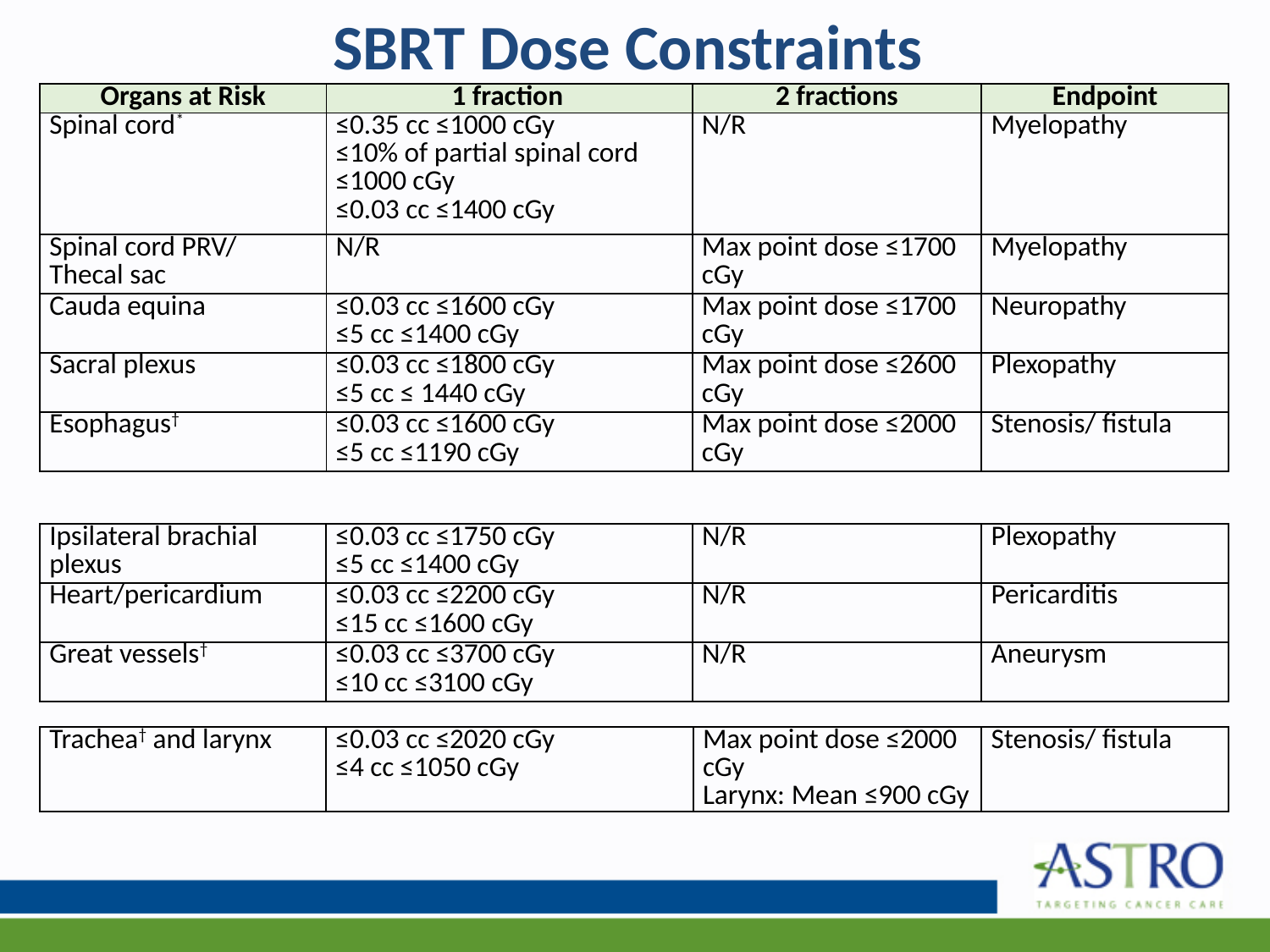

# SBRT Dose Constraints
| Organs at Risk | 1 fraction | 2 fractions | Endpoint |
| --- | --- | --- | --- |
| Spinal cord\* | ≤0.35 cc ≤1000 cGy ≤10% of partial spinal cord ≤1000 cGy ≤0.03 cc ≤1400 cGy | N/R | Myelopathy |
| Spinal cord PRV/ Thecal sac | N/R | Max point dose ≤1700 cGy | Myelopathy |
| Cauda equina | ≤0.03 cc ≤1600 cGy ≤5 cc ≤1400 cGy | Max point dose ≤1700 cGy | Neuropathy |
| Sacral plexus | ≤0.03 cc ≤1800 cGy ≤5 cc ≤ 1440 cGy | Max point dose ≤2600 cGy | Plexopathy |
| Esophagus† | ≤0.03 cc ≤1600 cGy ≤5 cc ≤1190 cGy | Max point dose ≤2000 cGy | Stenosis/ fistula |
| Ipsilateral brachial plexus | ≤0.03 cc ≤1750 cGy ≤5 cc ≤1400 cGy | N/R | Plexopathy |
| --- | --- | --- | --- |
| Heart/pericardium | ≤0.03 cc ≤2200 cGy ≤15 cc ≤1600 cGy | N/R | Pericarditis |
| Great vessels† | ≤0.03 cc ≤3700 cGy ≤10 cc ≤3100 cGy | N/R | Aneurysm |
| Trachea† and larynx | ≤0.03 cc ≤2020 cGy ≤4 cc ≤1050 cGy | Max point dose ≤2000 cGy Larynx: Mean ≤900 cGy | Stenosis/ fistula |
| --- | --- | --- | --- |